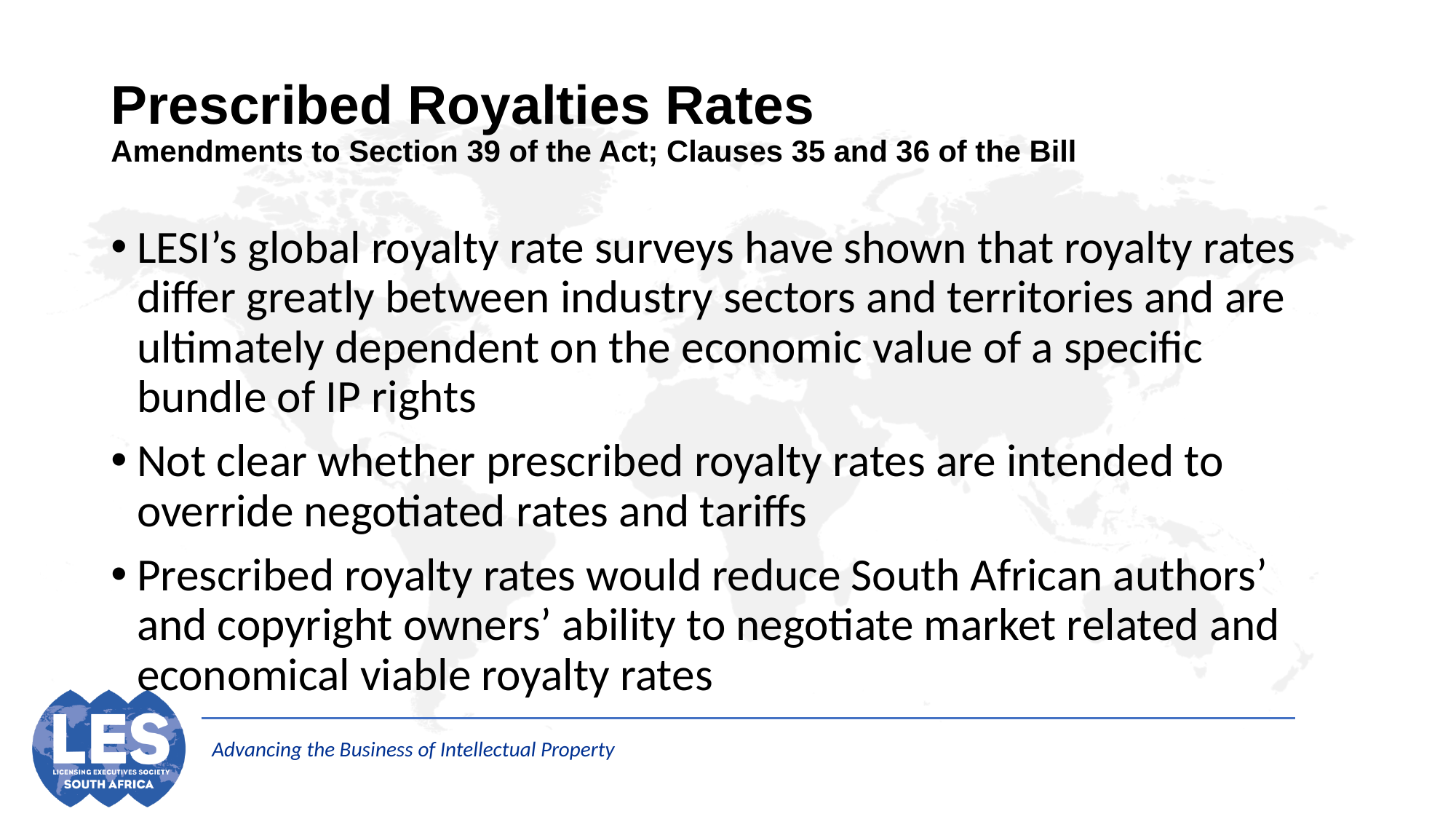

# Prescribed Royalties Rates Amendments to Section 39 of the Act; Clauses 35 and 36 of the Bill
LESI’s global royalty rate surveys have shown that royalty rates differ greatly between industry sectors and territories and are ultimately dependent on the economic value of a specific bundle of IP rights
Not clear whether prescribed royalty rates are intended to override negotiated rates and tariffs
Prescribed royalty rates would reduce South African authors’ and copyright owners’ ability to negotiate market related and economical viable royalty rates